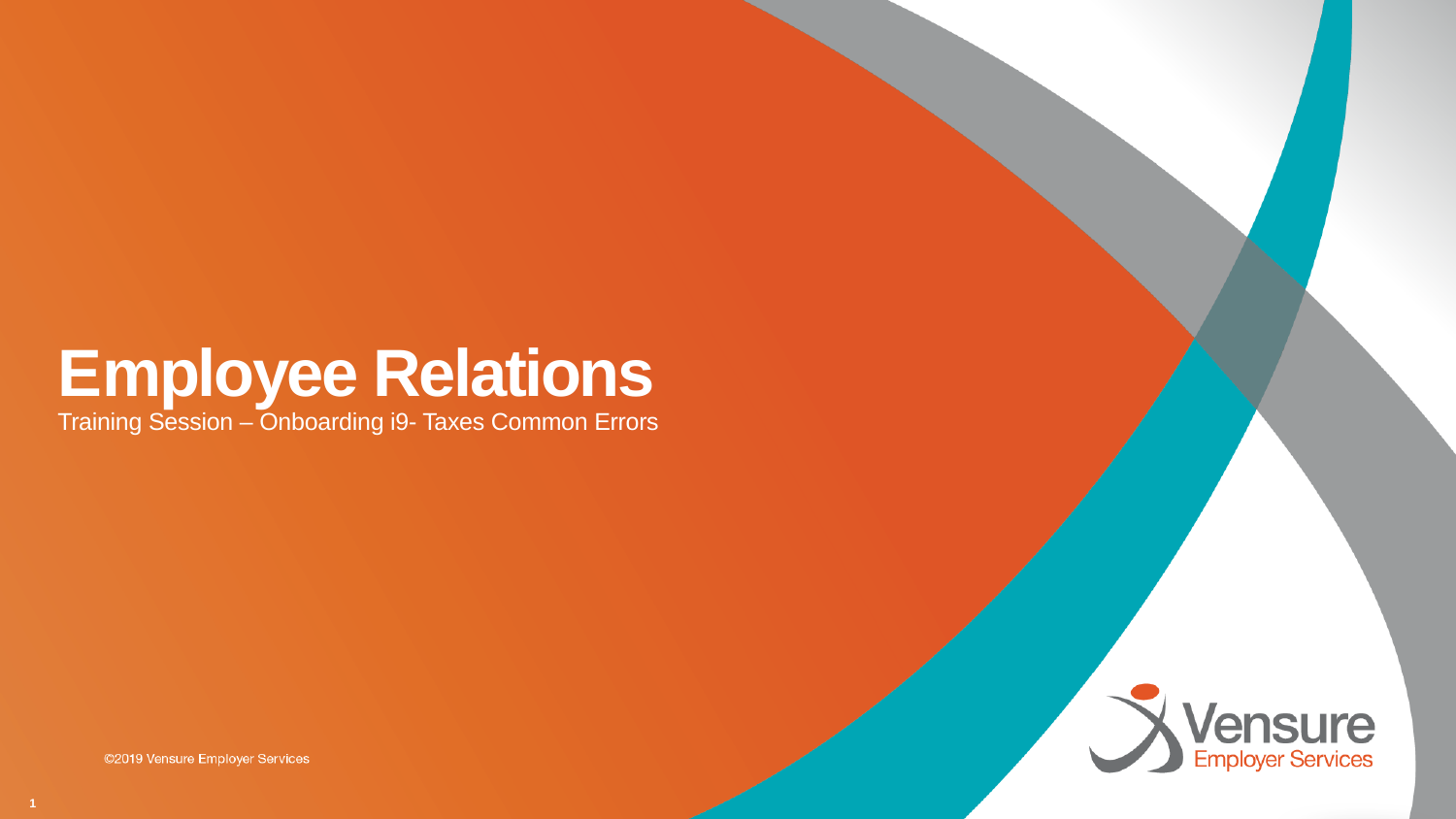

# Employee Relations
Training Session – Onboarding i9- Taxes Common Errors
1